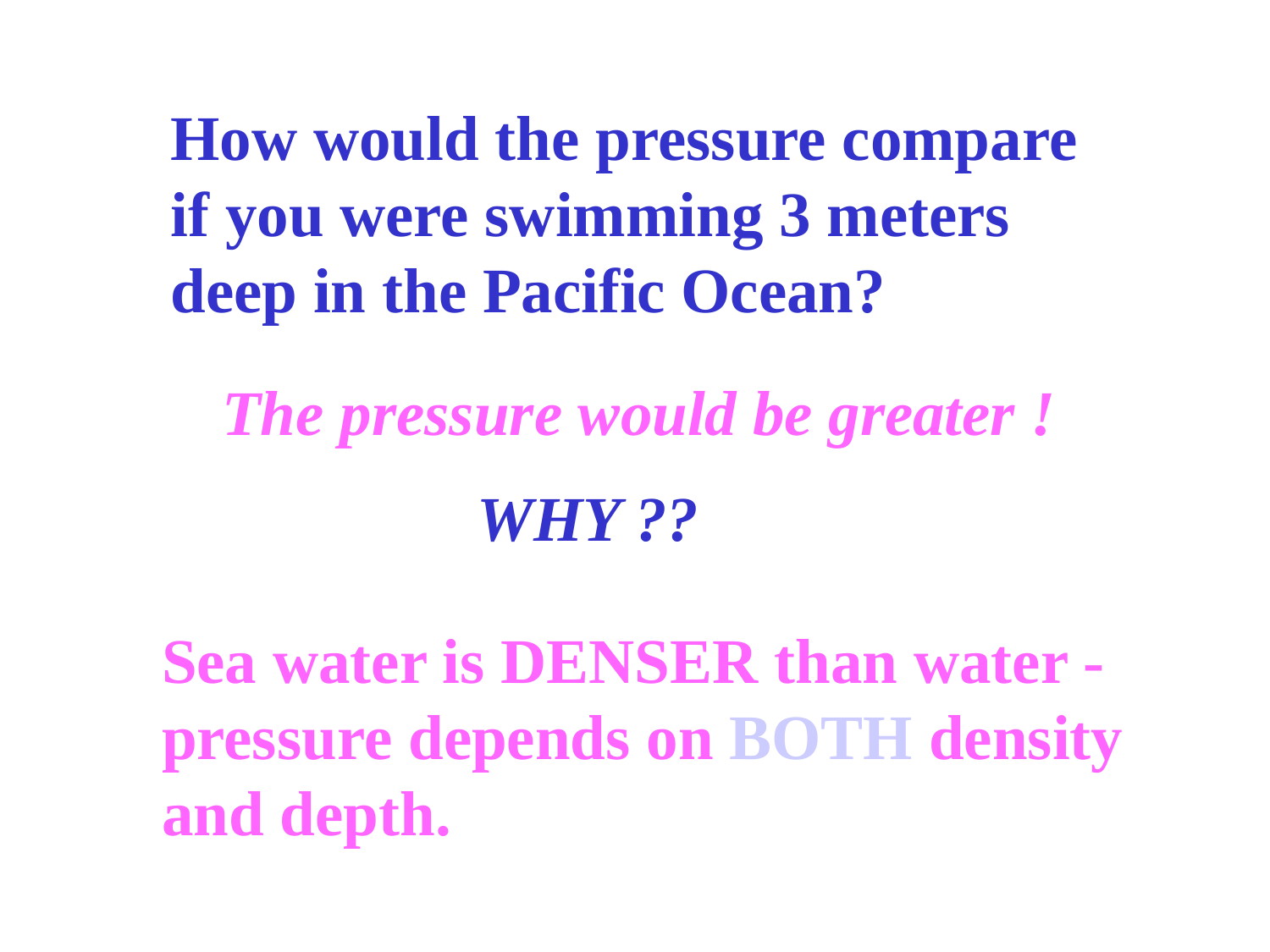

How would the pressure compare
if you were swimming 3 meters
deep in the Pacific Ocean?
The pressure would be greater !
WHY ??
Sea water is DENSER than water -
pressure depends on BOTH density
and depth.